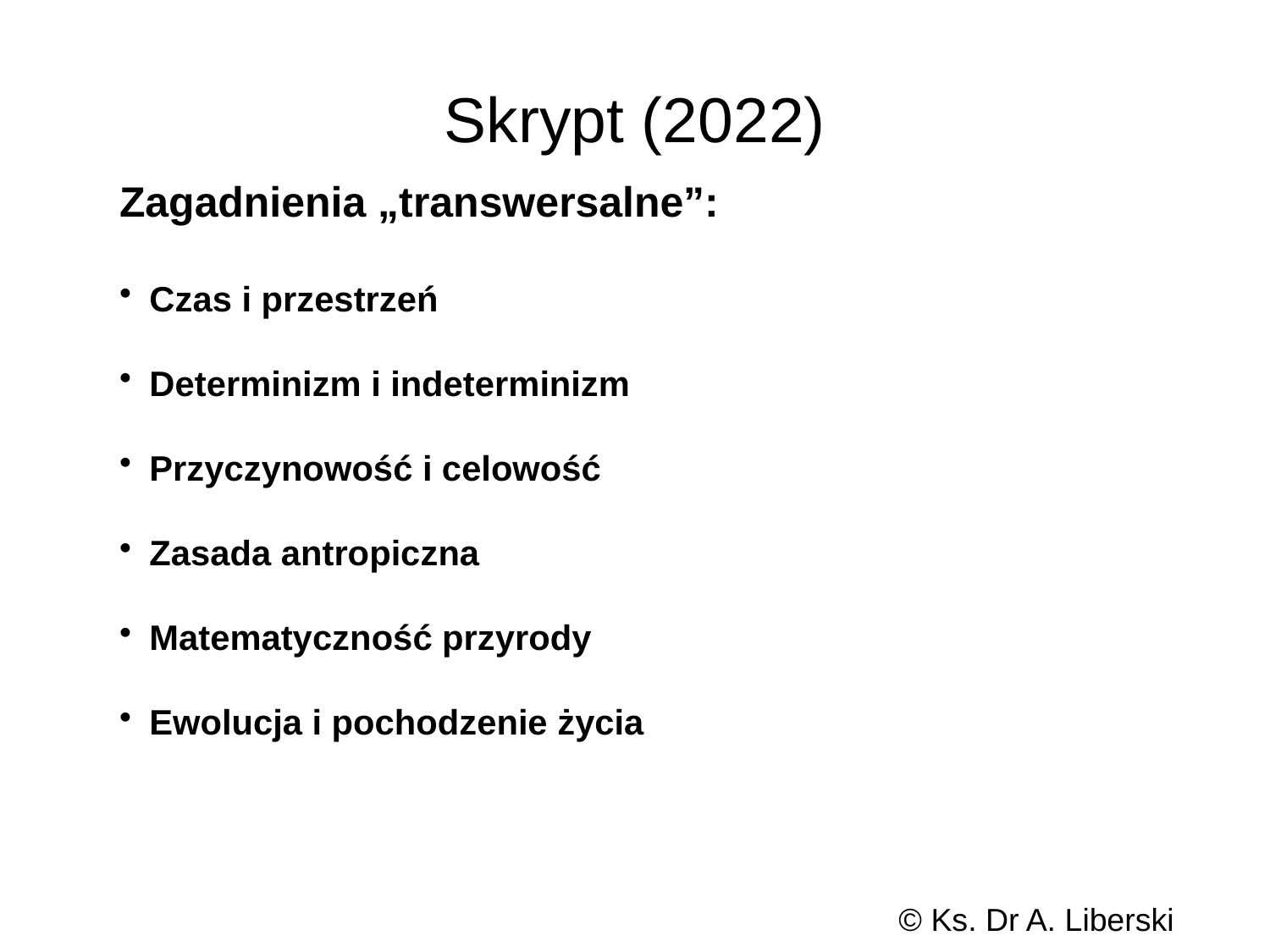

# Skrypt (2022)
Zagadnienia „transwersalne”:

Czas i przestrzeń

Determinizm i indeterminizm

Przyczynowość i celowość

Zasada antropiczna

Matematyczność przyrody

Ewolucja i pochodzenie życia

© Ks. Dr A. Liberski